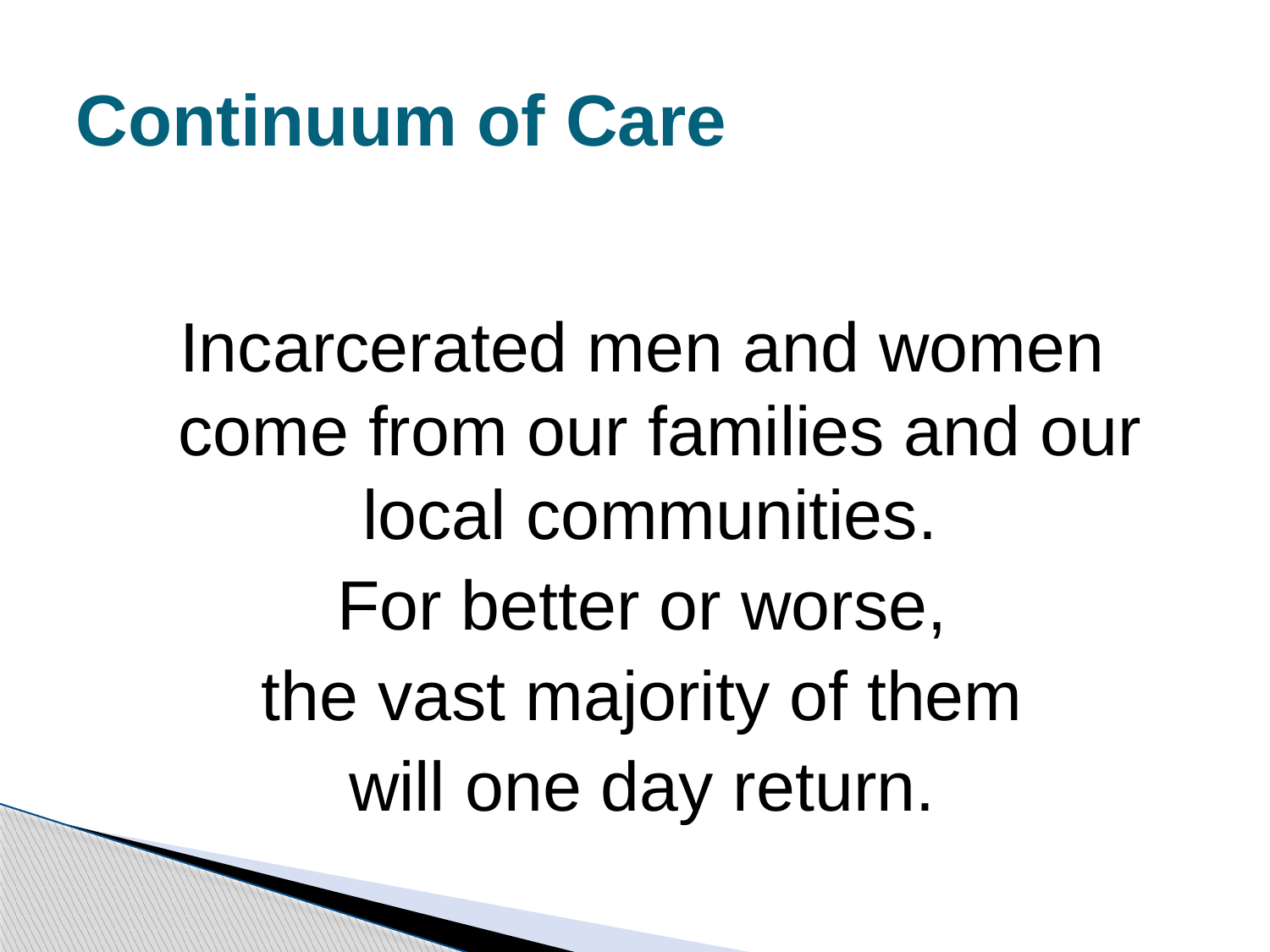

# Continuum of Care

Incarcerated men and women come from our families and our local communities.
For better or worse,
the vast majority of them
will one day return.